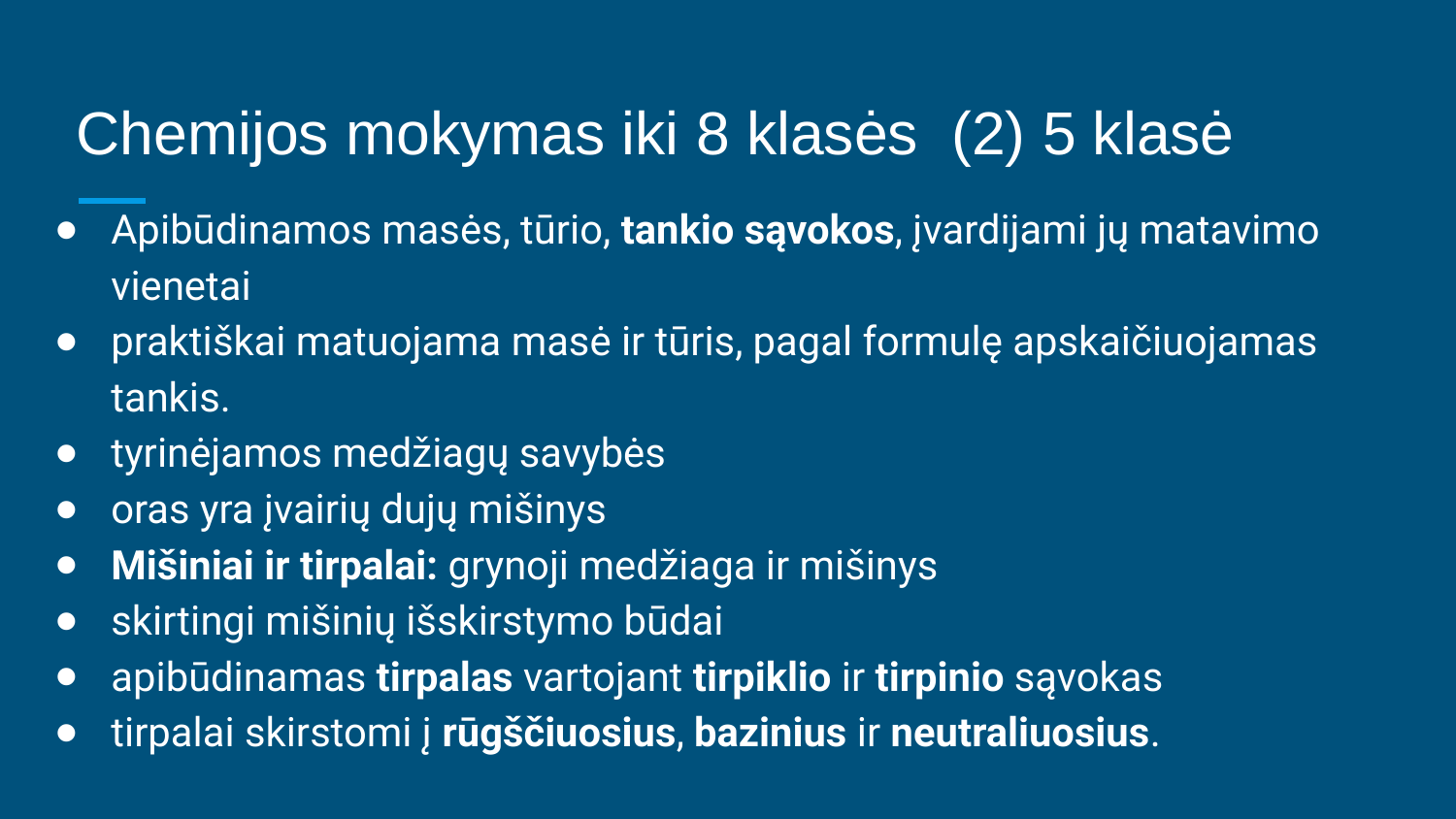

# Chemijos mokymas iki 8 klasės  (2) 5 klasė
Apibūdinamos masės, tūrio, tankio sąvokos, įvardijami jų matavimo vienetai
praktiškai matuojama masė ir tūris, pagal formulę apskaičiuojamas tankis.
tyrinėjamos medžiagų savybės
oras yra įvairių dujų mišinys
Mišiniai ir tirpalai: grynoji medžiaga ir mišinys
skirtingi mišinių išskirstymo būdai
apibūdinamas tirpalas vartojant tirpiklio ir tirpinio sąvokas
tirpalai skirstomi į rūgščiuosius, bazinius ir neutraliuosius.